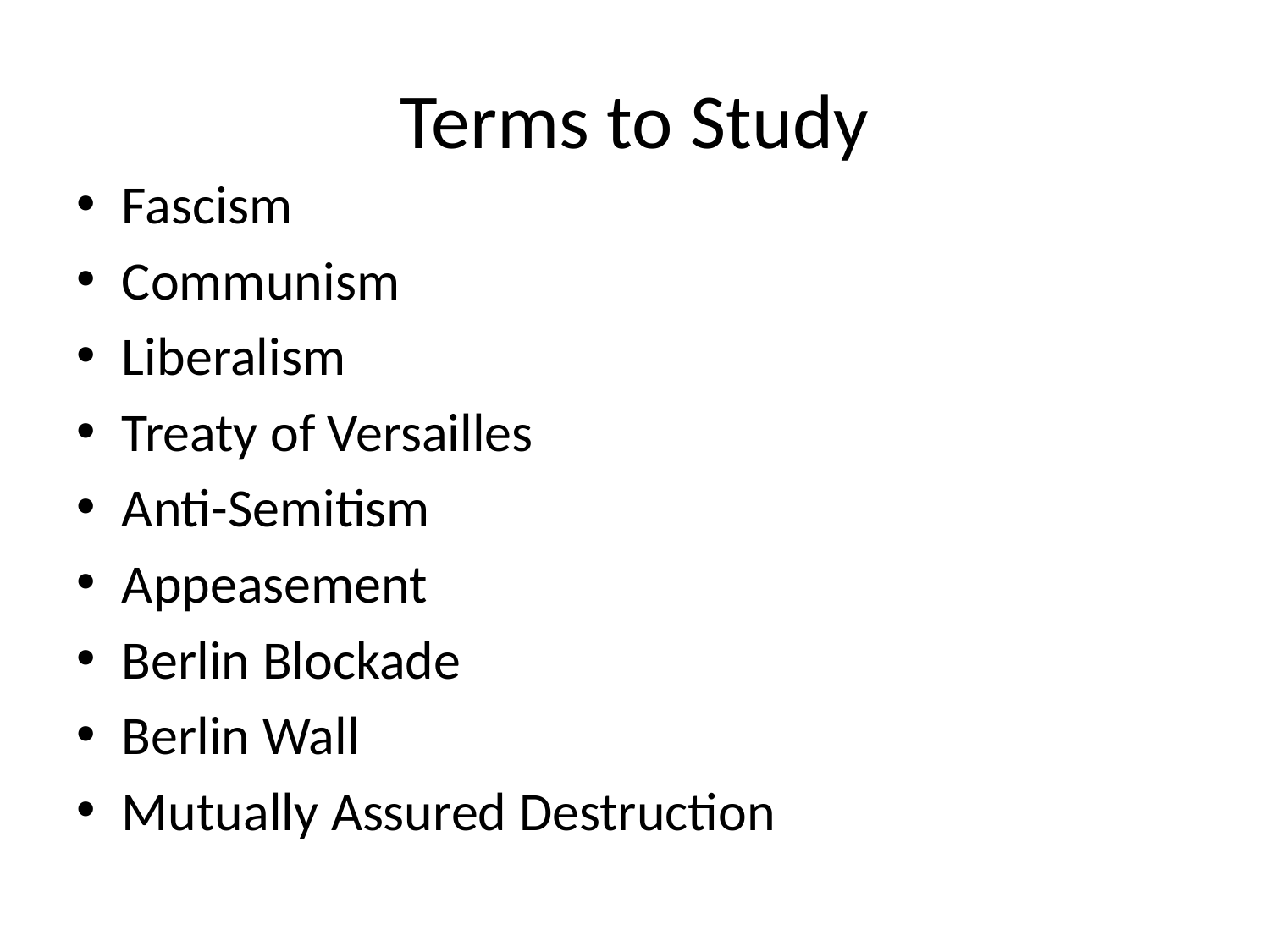

# Terms to Study
Fascism
Communism
Liberalism
Treaty of Versailles
Anti-Semitism
Appeasement
Berlin Blockade
Berlin Wall
Mutually Assured Destruction